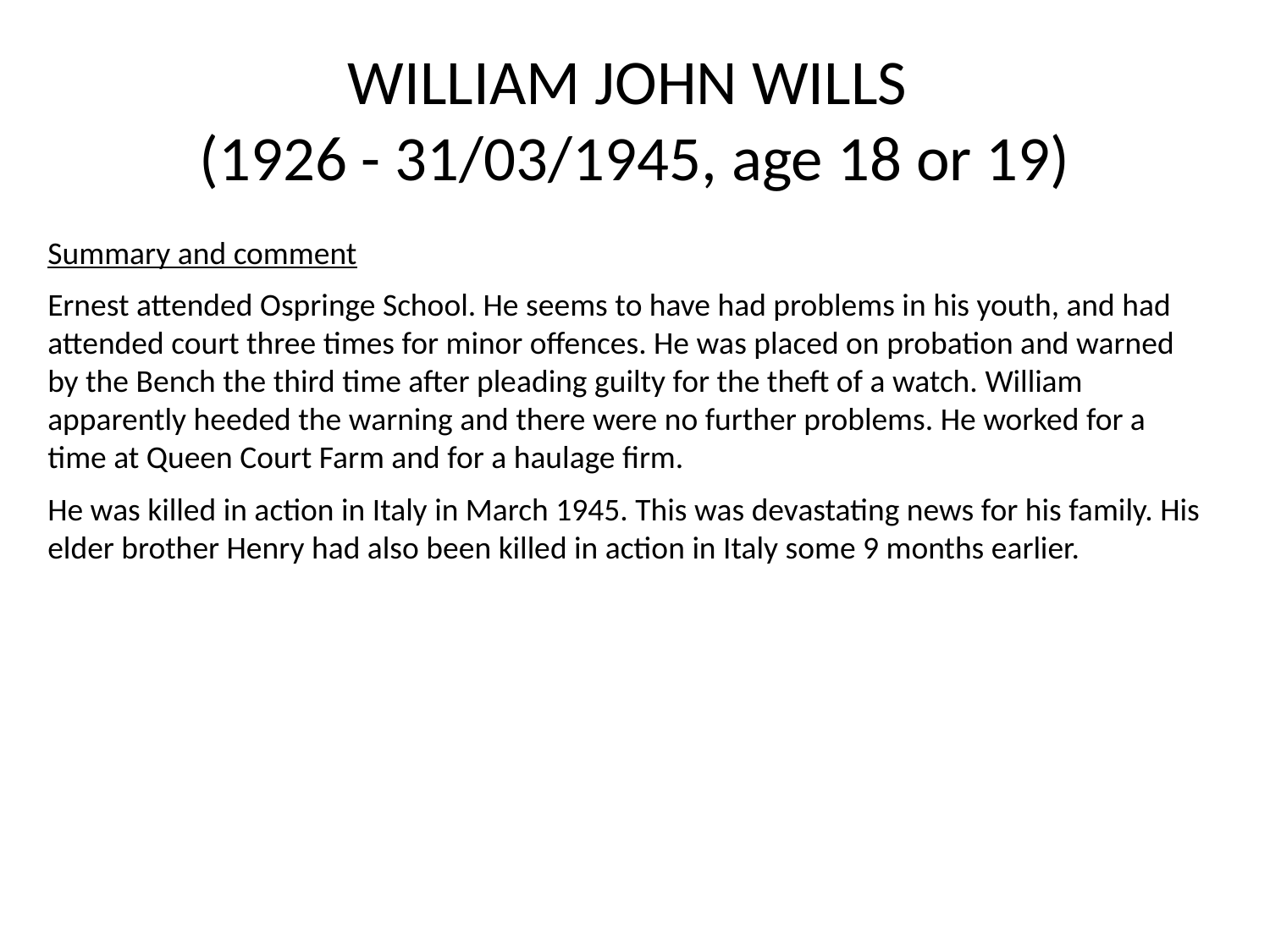

# WILLIAM JOHN WILLS (1926 - 31/03/1945, age 18 or 19)
Summary and comment
Ernest attended Ospringe School. He seems to have had problems in his youth, and had attended court three times for minor offences. He was placed on probation and warned by the Bench the third time after pleading guilty for the theft of a watch. William apparently heeded the warning and there were no further problems. He worked for a time at Queen Court Farm and for a haulage firm.
He was killed in action in Italy in March 1945. This was devastating news for his family. His elder brother Henry had also been killed in action in Italy some 9 months earlier.